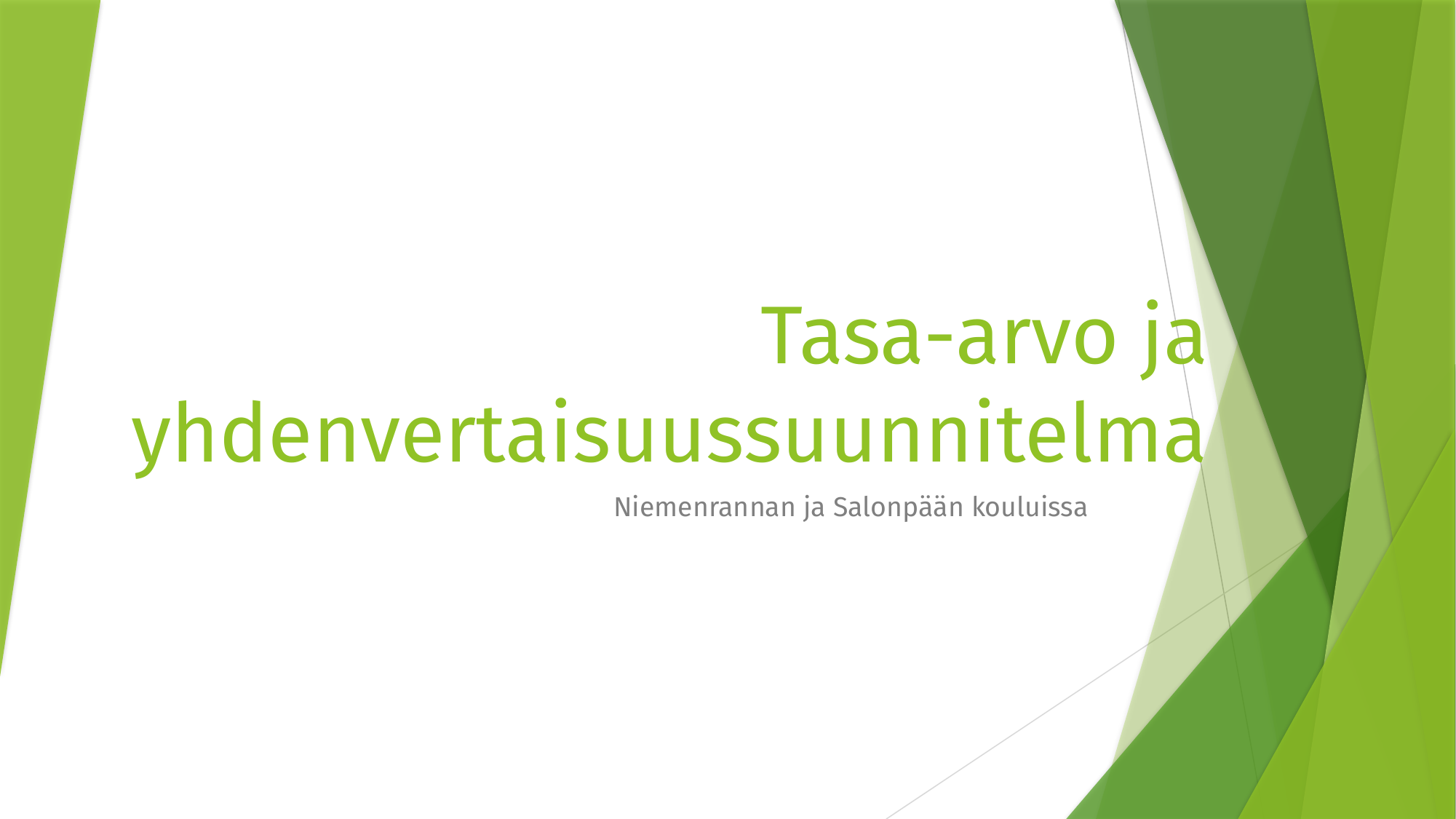

# Tasa-arvo ja yhdenvertaisuussuunnitelma
Niemenrannan ja Salonpään kouluissa